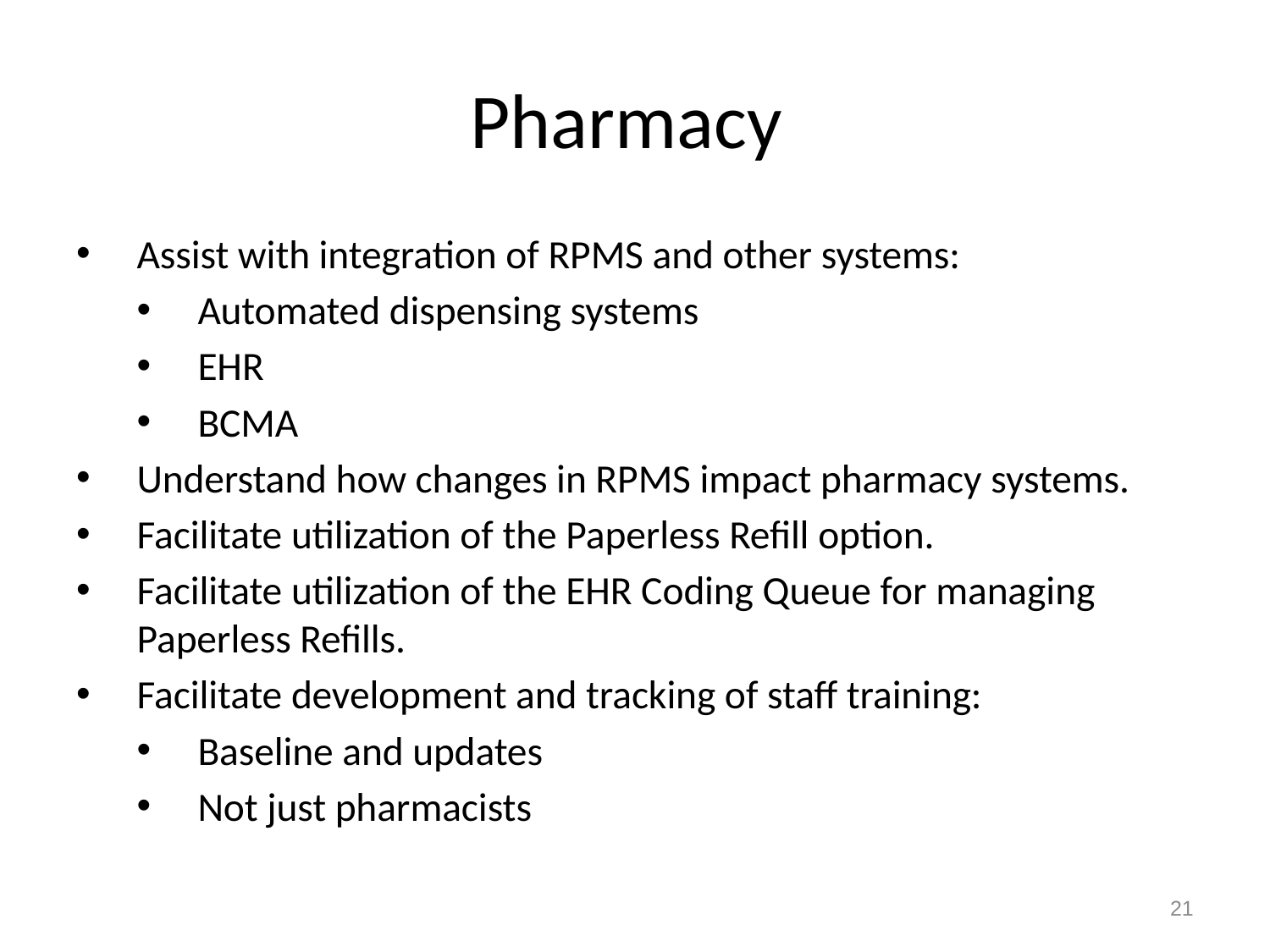

# Pharmacy
Assist with integration of RPMS and other systems:
Automated dispensing systems
EHR
BCMA
Understand how changes in RPMS impact pharmacy systems.
Facilitate utilization of the Paperless Refill option.
Facilitate utilization of the EHR Coding Queue for managing Paperless Refills.
Facilitate development and tracking of staff training:
Baseline and updates
Not just pharmacists

21